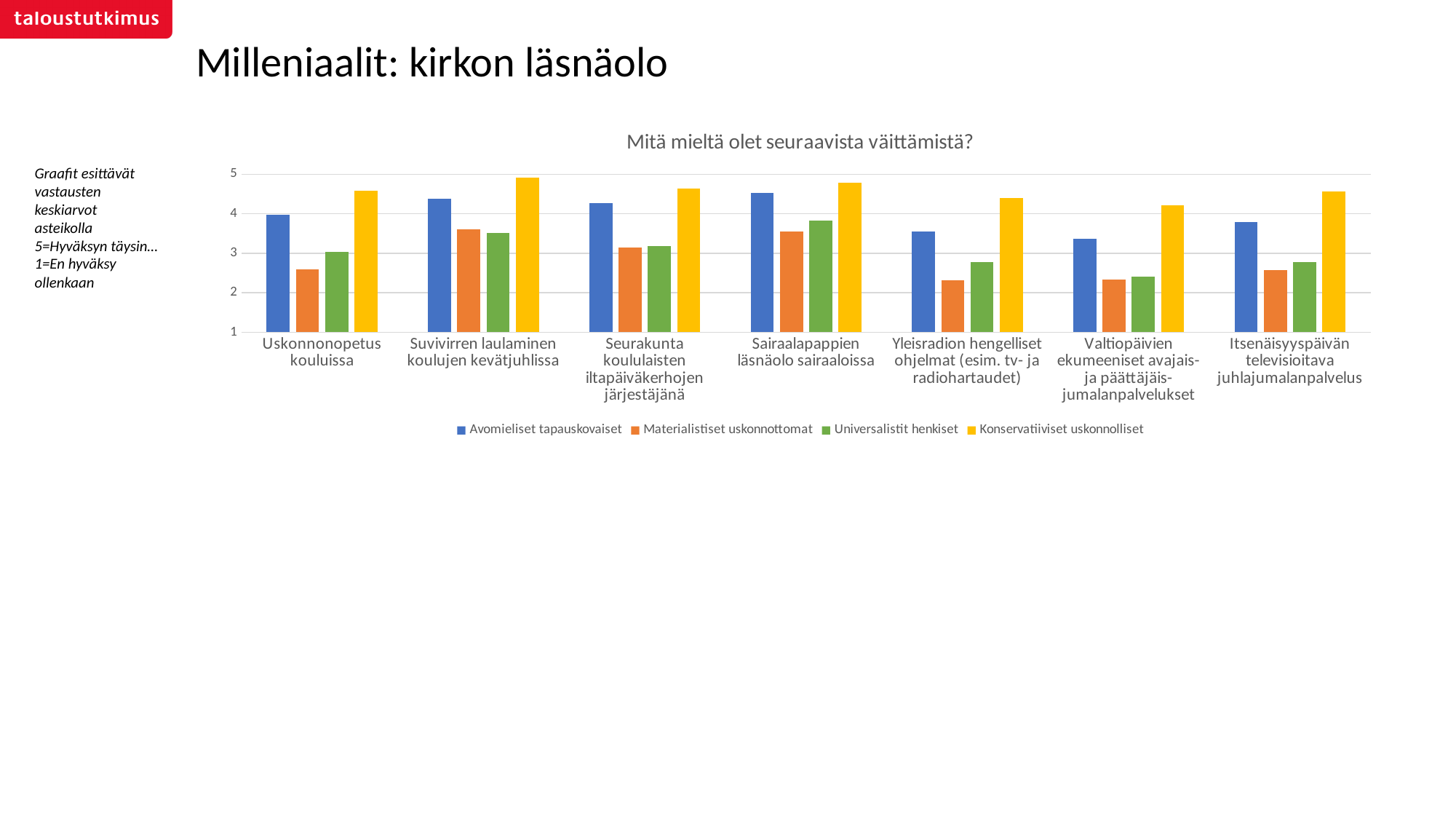

Milleniaalit: kirkon läsnäolo

### Chart: Mitä mieltä olet seuraavista väittämistä?

| Category | Avomieliset tapauskovaiset | Materialistiset uskonnottomat | Universalistit henkiset | Konservatiiviset uskonnolliset |
|---|---|---|---|---|
| Uskonnonopetus kouluissa | 3.97 | 2.6 | 3.03 | 4.58 |
| Suvivirren laulaminen koulujen kevätjuhlissa | 4.38 | 3.61 | 3.51 | 4.92 |
| Seurakunta koululaisten iltapäiväkerhojen järjestäjänä | 4.27 | 3.15 | 3.18 | 4.64 |
| Sairaalapappien läsnäolo sairaaloissa | 4.53 | 3.55 | 3.83 | 4.79 |
| Yleisradion hengelliset ohjelmat (esim. tv- ja radiohartaudet) | 3.55 | 2.32 | 2.78 | 4.39 |
| Valtiopäivien ekumeeniset avajais- ja päättäjäis- jumalanpalvelukset | 3.37 | 2.34 | 2.4 | 4.22 |
| Itsenäisyyspäivän televisioitava juhlajumalanpalvelus | 3.79 | 2.58 | 2.78 | 4.56 |
Graafit esittävät vastausten keskiarvot asteikolla
5=Hyväksyn täysin…
1=En hyväksy ollenkaan